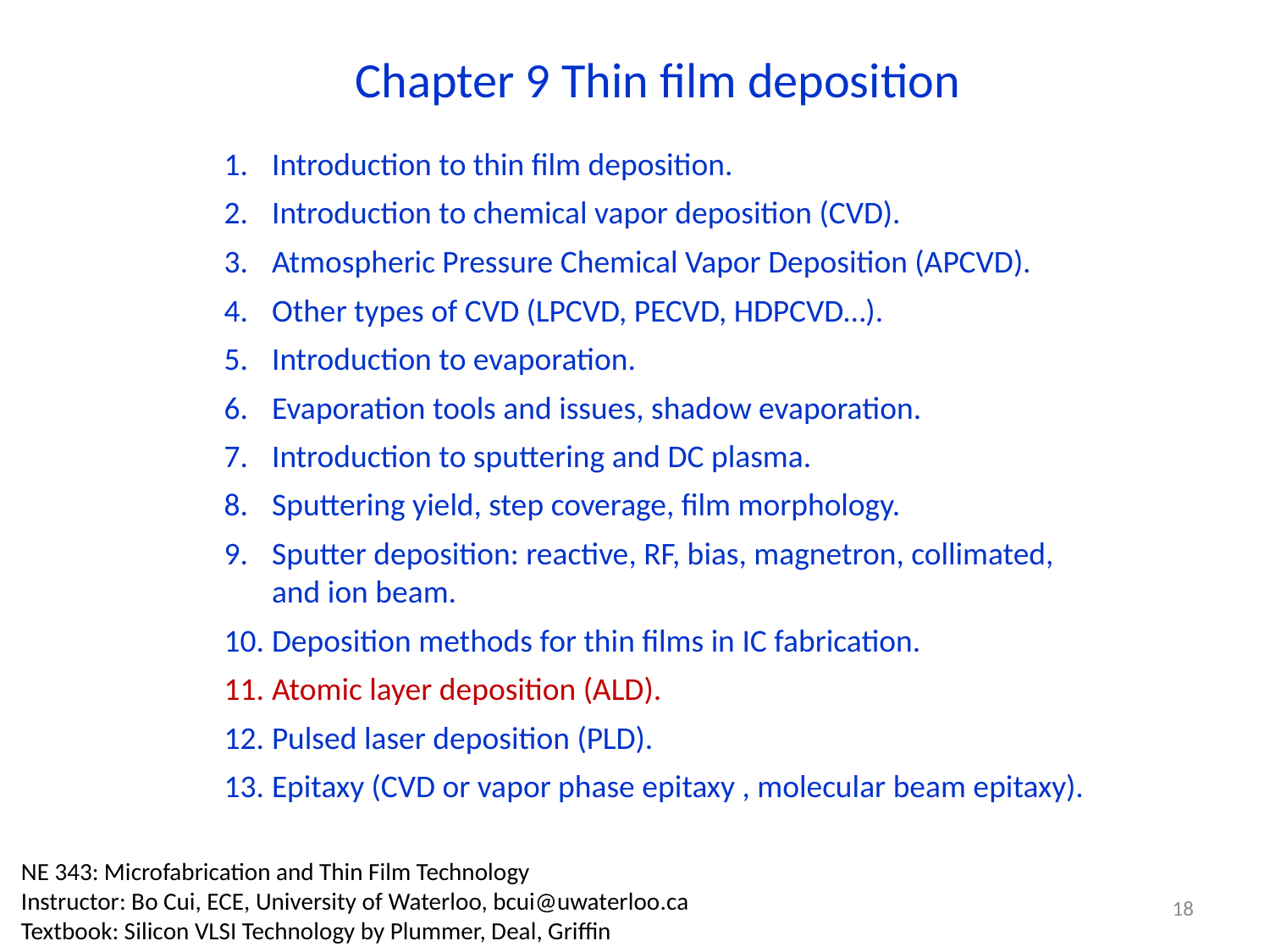

Chapter 9 Thin film deposition
Introduction to thin film deposition.
Introduction to chemical vapor deposition (CVD).
Atmospheric Pressure Chemical Vapor Deposition (APCVD).
Other types of CVD (LPCVD, PECVD, HDPCVD…).
Introduction to evaporation.
Evaporation tools and issues, shadow evaporation.
Introduction to sputtering and DC plasma.
Sputtering yield, step coverage, film morphology.
Sputter deposition: reactive, RF, bias, magnetron, collimated, and ion beam.
Deposition methods for thin films in IC fabrication.
Atomic layer deposition (ALD).
Pulsed laser deposition (PLD).
Epitaxy (CVD or vapor phase epitaxy , molecular beam epitaxy).
NE 343: Microfabrication and Thin Film Technology
Instructor: Bo Cui, ECE, University of Waterloo, bcui@uwaterloo.ca
Textbook: Silicon VLSI Technology by Plummer, Deal, Griffin
18